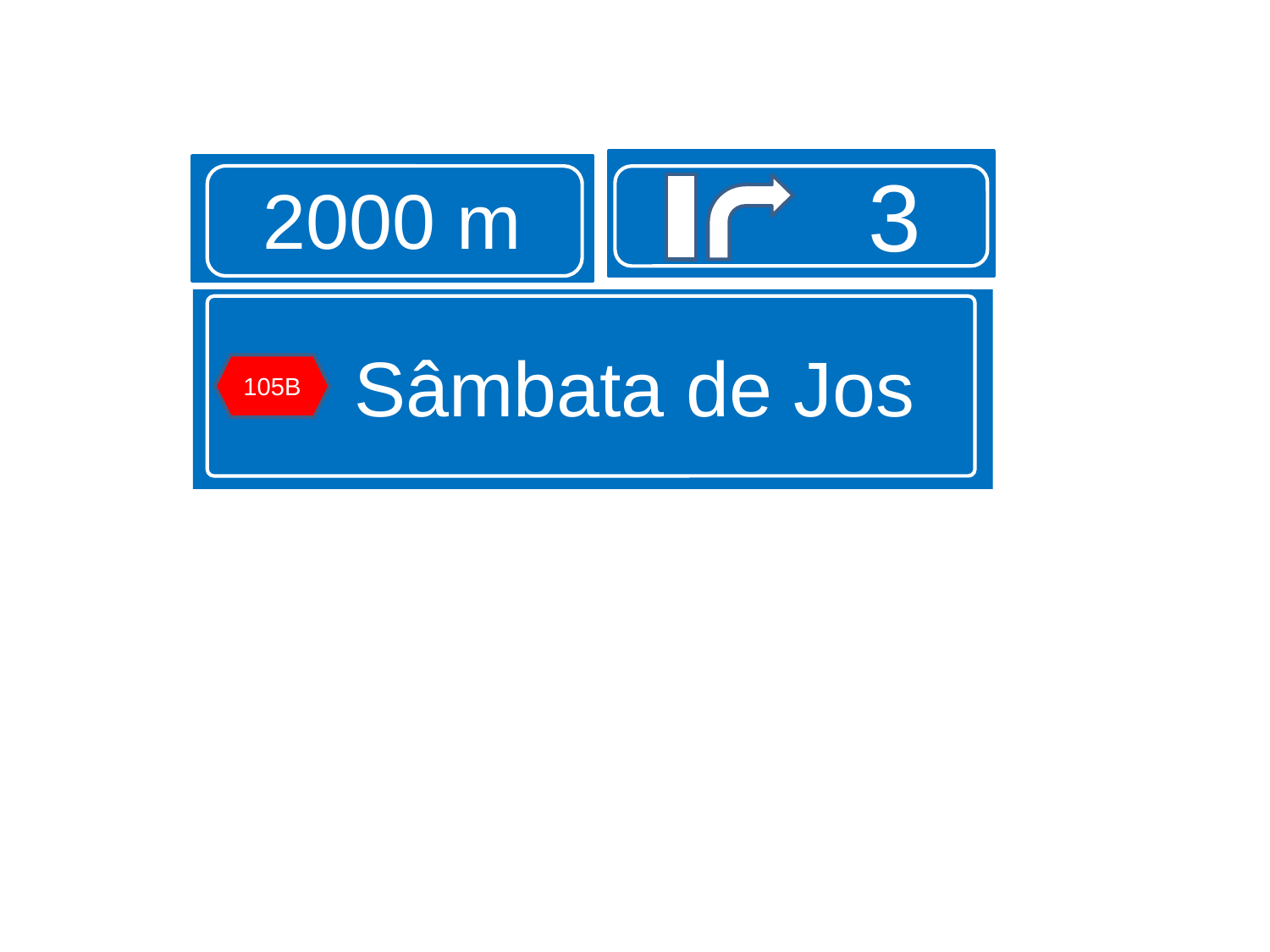

#
3
2000 m

 Sâmbata de Jos

105B